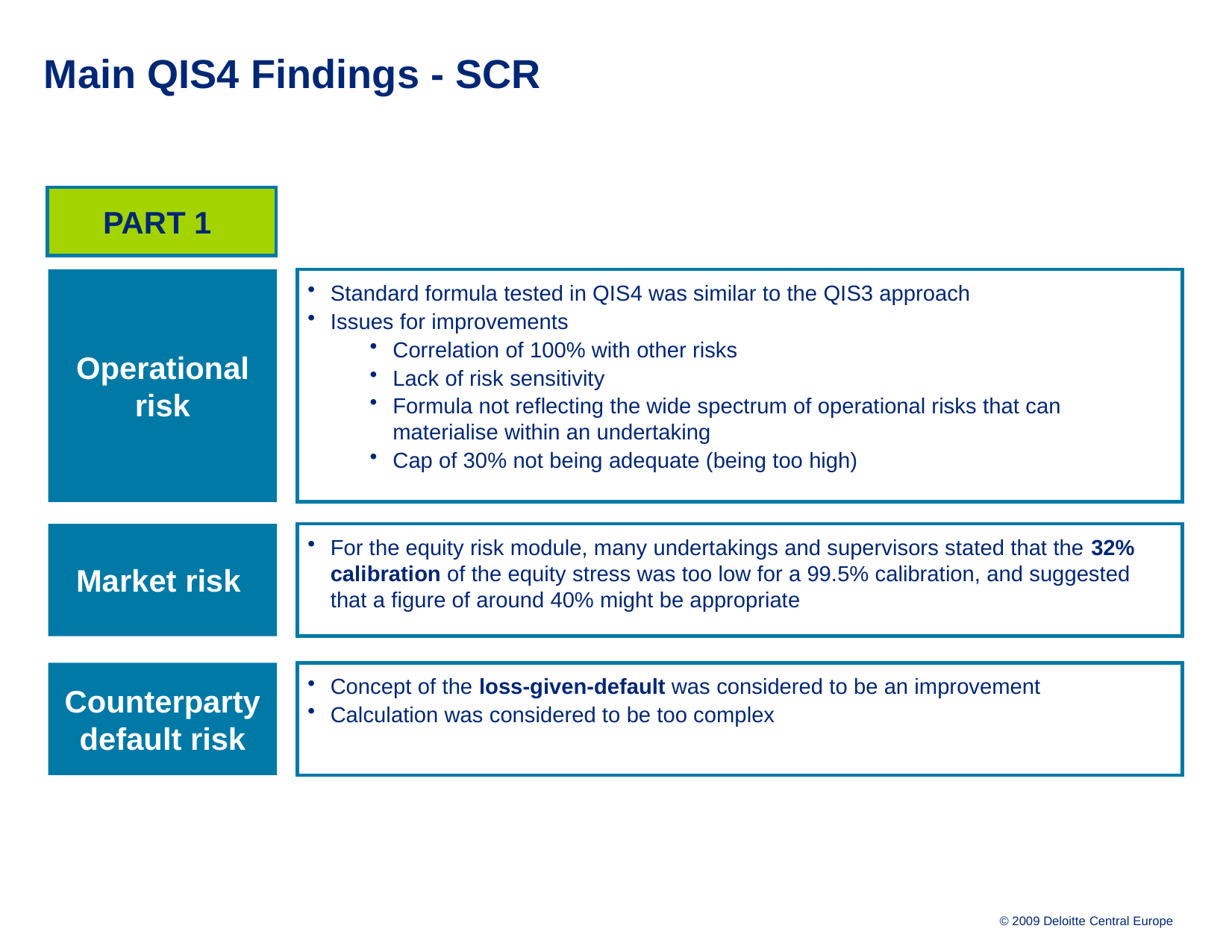

# Main QIS4 Findings - SCR
PART 1
Operational risk
Standard formula tested in QIS4 was similar to the QIS3 approach
Issues for improvements
Correlation of 100% with other risks
Lack of risk sensitivity
Formula not reflecting the wide spectrum of operational risks that can materialise within an undertaking
Cap of 30% not being adequate (being too high)
Market risk
For the equity risk module, many undertakings and supervisors stated that the 32% calibration of the equity stress was too low for a 99.5% calibration, and suggested that a figure of around 40% might be appropriate
Counterparty default risk
Concept of the loss-given-default was considered to be an improvement
Calculation was considered to be too complex